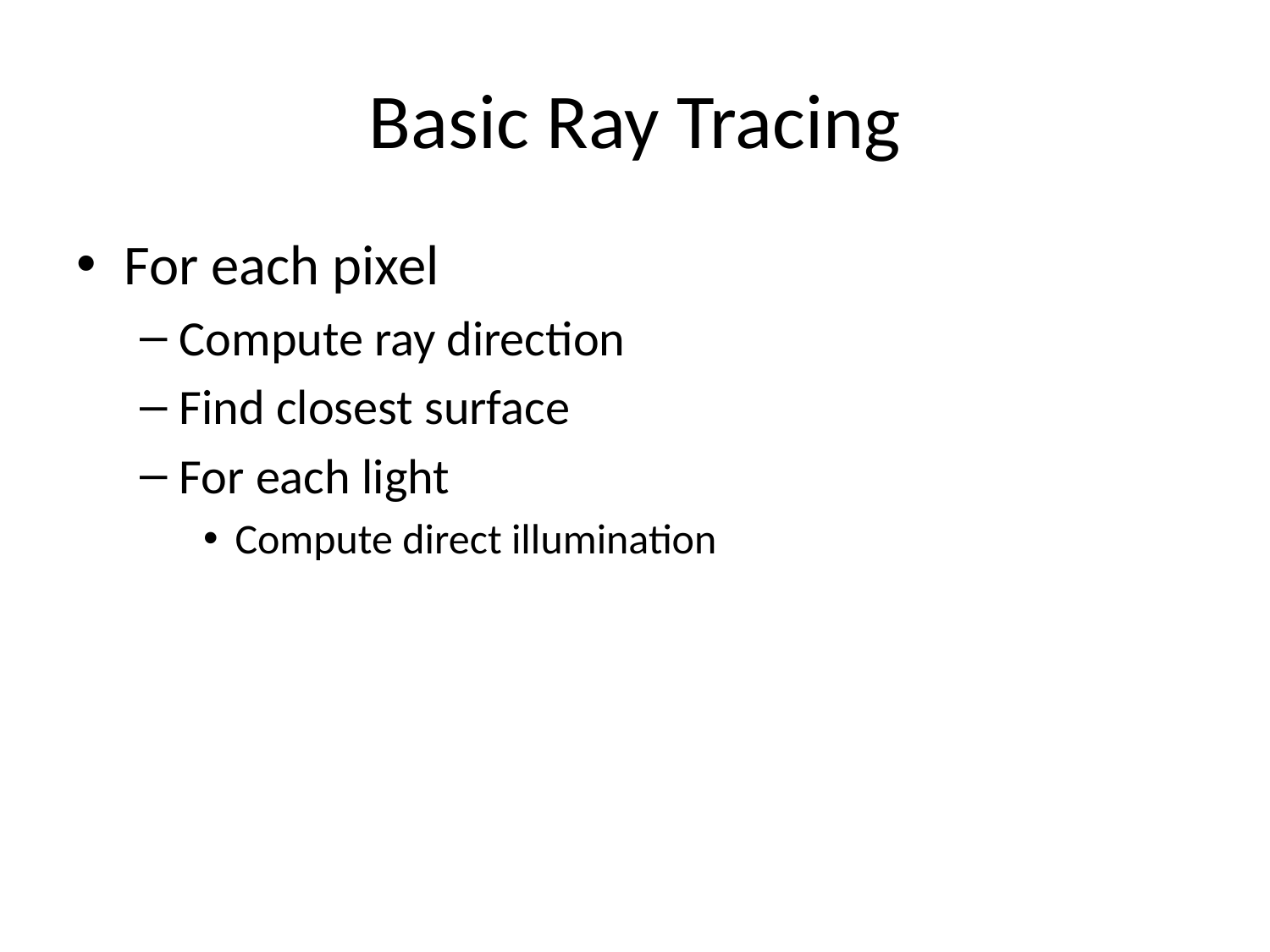

# Basic Ray Tracing
For each pixel
Compute ray direction
Find closest surface
For each light
Compute direct illumination